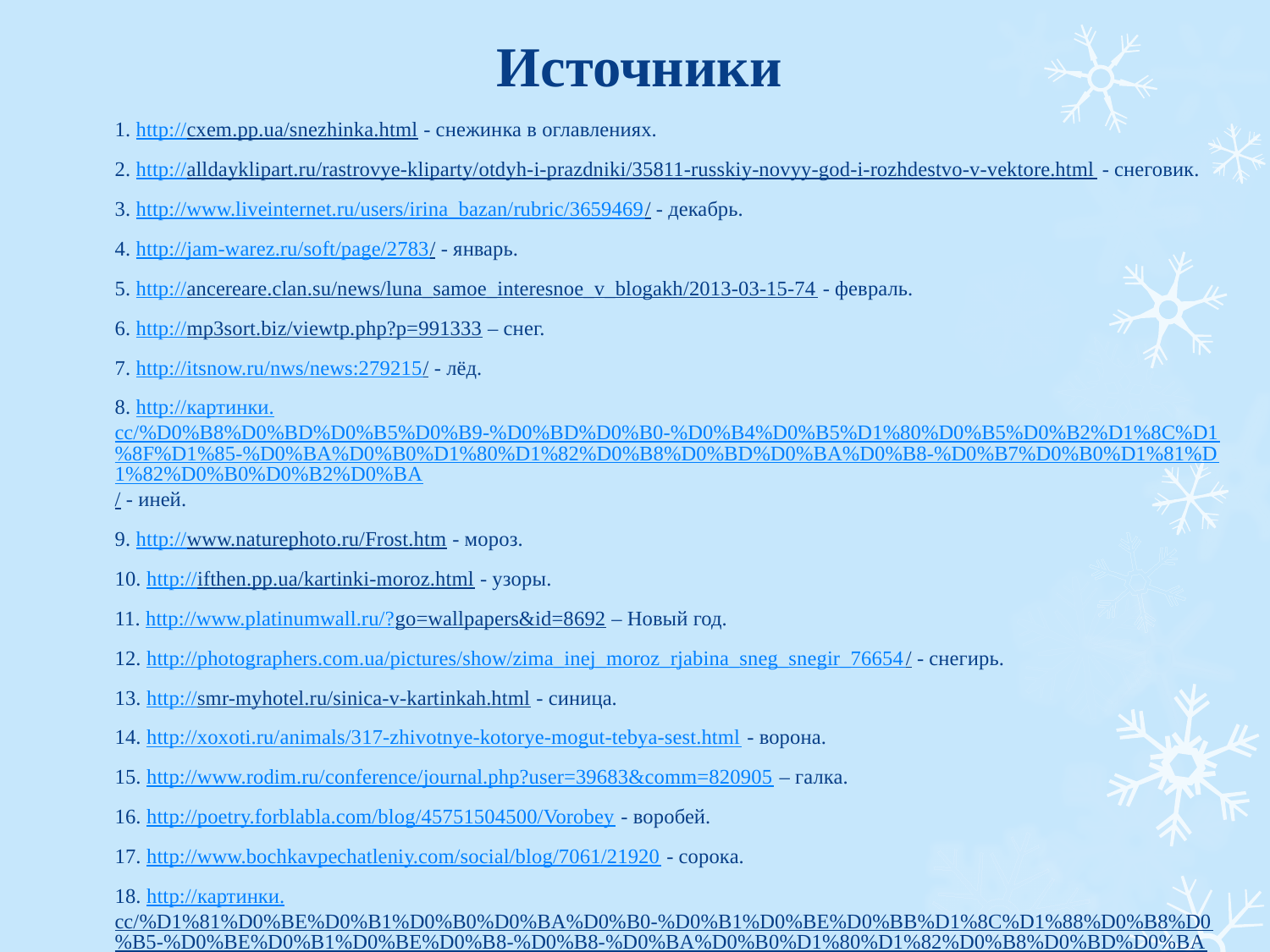

# Источники
1. http://cxem.pp.ua/snezhinka.html - снежинка в оглавлениях.
2. http://alldayklipart.ru/rastrovye-kliparty/otdyh-i-prazdniki/35811-russkiy-novyy-god-i-rozhdestvo-v-vektore.html - снеговик.
3. http://www.liveinternet.ru/users/irina_bazan/rubric/3659469/ - декабрь.
4. http://jam-warez.ru/soft/page/2783/ - январь.
5. http://ancereare.clan.su/news/luna_samoe_interesnoe_v_blogakh/2013-03-15-74 - февраль.
6. http://mp3sort.biz/viewtp.php?p=991333 – снег.
7. http://itsnow.ru/nws/news:279215/ - лёд.
8. http://картинки.cc/%D0%B8%D0%BD%D0%B5%D0%B9-%D0%BD%D0%B0-%D0%B4%D0%B5%D1%80%D0%B5%D0%B2%D1%8C%D1%8F%D1%85-%D0%BA%D0%B0%D1%80%D1%82%D0%B8%D0%BD%D0%BA%D0%B8-%D0%B7%D0%B0%D1%81%D1%82%D0%B0%D0%B2%D0%BA/ - иней.
9. http://www.naturephoto.ru/Frost.htm - мороз.
10. http://ifthen.pp.ua/kartinki-moroz.html - узоры.
11. http://www.platinumwall.ru/?go=wallpapers&id=8692 – Новый год.
12. http://photographers.com.ua/pictures/show/zima_inej_moroz_rjabina_sneg_snegir_76654/ - снегирь.
13. http://smr-myhotel.ru/sinica-v-kartinkah.html - синица.
14. http://xoxoti.ru/animals/317-zhivotnye-kotorye-mogut-tebya-sest.html - ворона.
15. http://www.rodim.ru/conference/journal.php?user=39683&comm=820905 – галка.
16. http://poetry.forblabla.com/blog/45751504500/Vorobey - воробей.
17. http://www.bochkavpechatleniy.com/social/blog/7061/21920 - сорока.
18. http://картинки.cc/%D1%81%D0%BE%D0%B1%D0%B0%D0%BA%D0%B0-%D0%B1%D0%BE%D0%BB%D1%8C%D1%88%D0%B8%D0%B5-%D0%BE%D0%B1%D0%BE%D0%B8-%D0%B8-%D0%BA%D0%B0%D1%80%D1%82%D0%B8%D0%BD%D0%BA%D0%B8-%D1%81 – лиса.